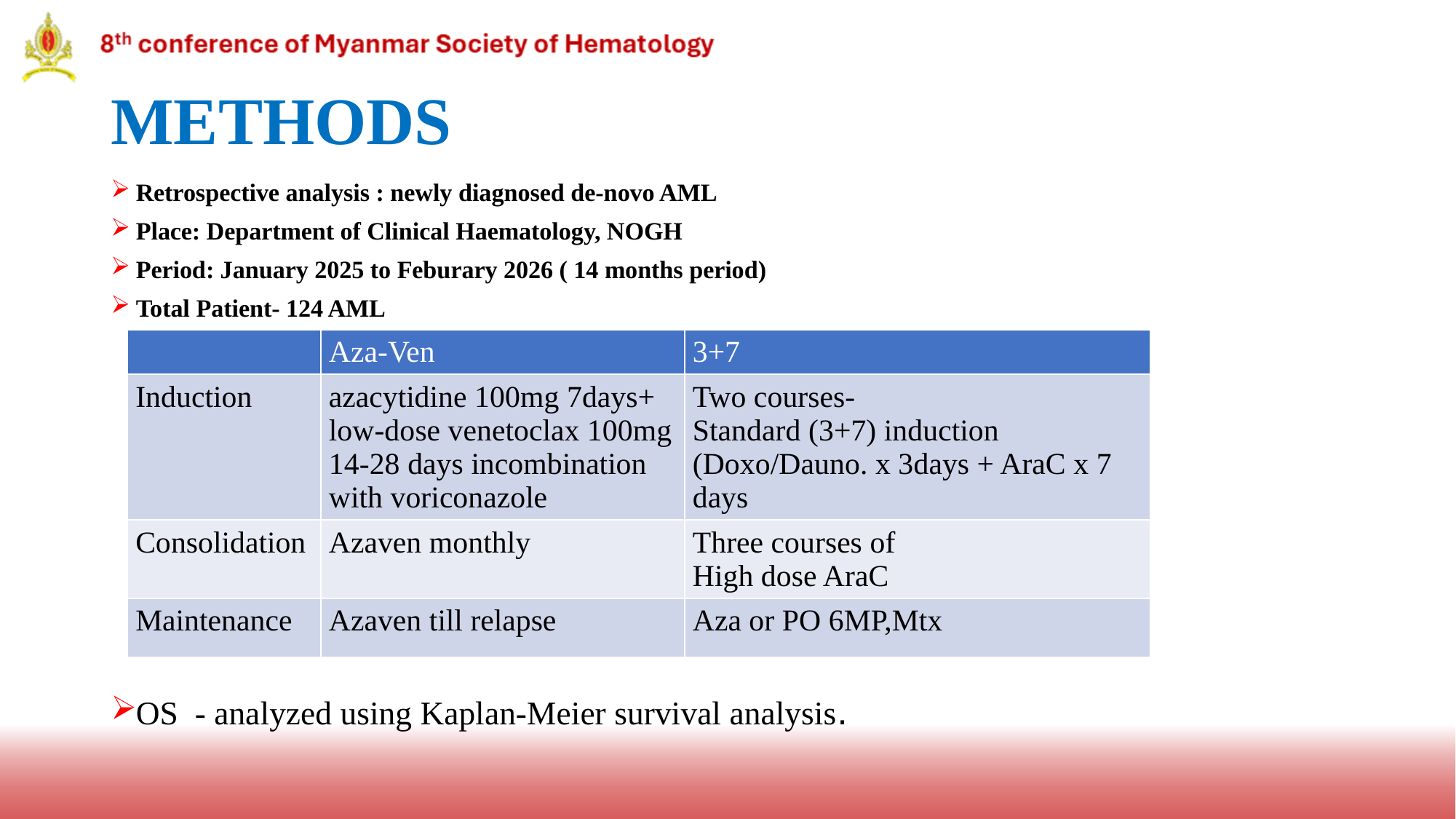

# METHODS
Retrospective analysis : newly diagnosed de-novo AML
Place: Department of Clinical Haematology, NOGH
Period: January 2025 to Feburary 2026 ( 14 months period)
Total Patient- 124 AML

OS  - analyzed using Kaplan-Meier survival analysis.

|  | Aza-Ven | 3+7 |
| --- | --- | --- |
| Induction | azacytidine 100mg 7days+ low-dose venetoclax 100mg 14-28 days incombination with voriconazole | Two courses- Standard (3+7) induction (Doxo/Dauno. x 3days + AraC x 7 days |
| Consolidation | Azaven monthly | Three courses of High dose AraC |
| Maintenance | Azaven till relapse | Aza or PO 6MP,Mtx |